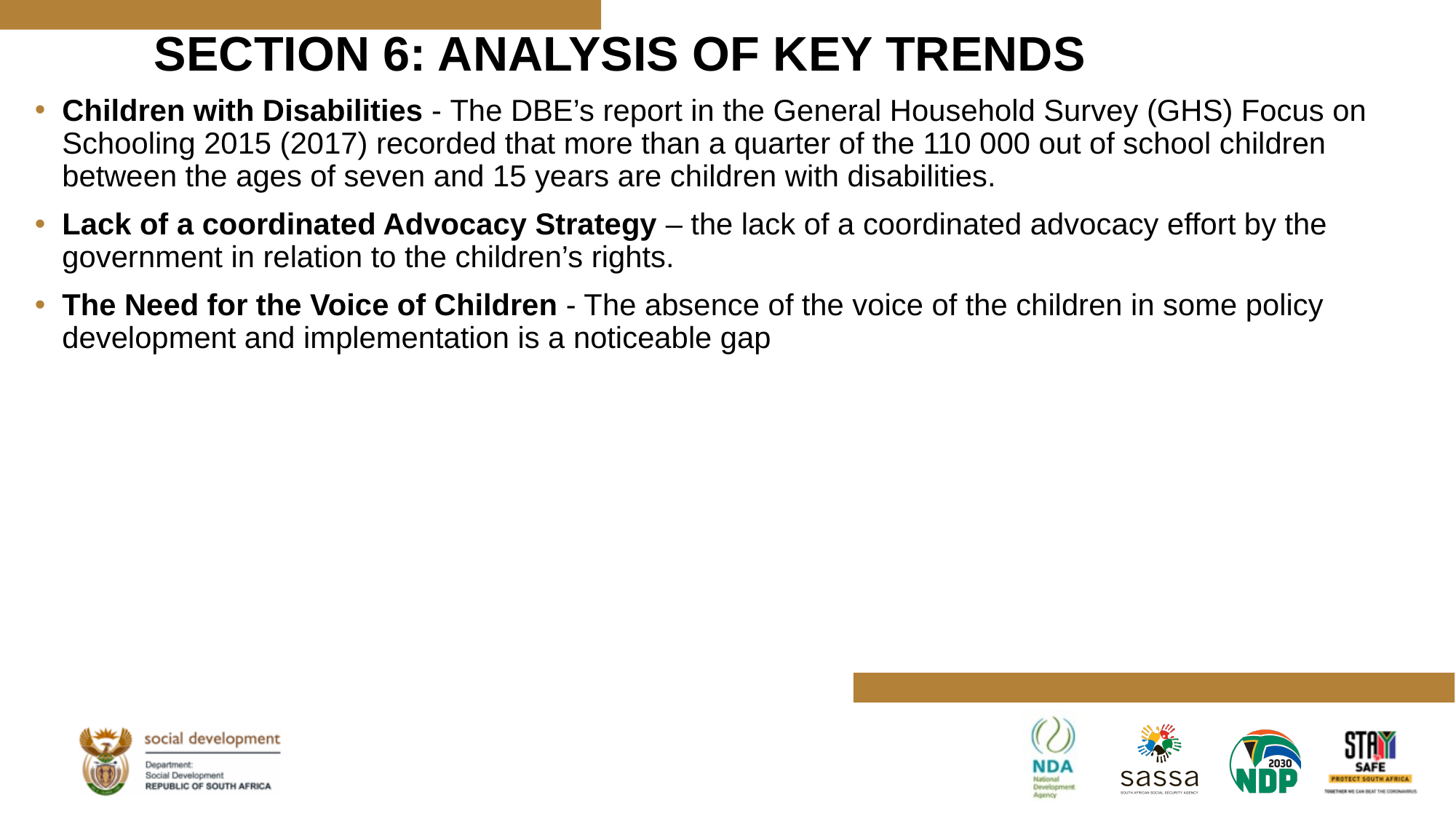

# SECTION 6: ANALYSIS OF KEY TRENDS
Children with Disabilities - The DBE’s report in the General Household Survey (GHS) Focus on Schooling 2015 (2017) recorded that more than a quarter of the 110 000 out of school children between the ages of seven and 15 years are children with disabilities.
Lack of a coordinated Advocacy Strategy – the lack of a coordinated advocacy effort by the government in relation to the children’s rights.
The Need for the Voice of Children - The absence of the voice of the children in some policy development and implementation is a noticeable gap